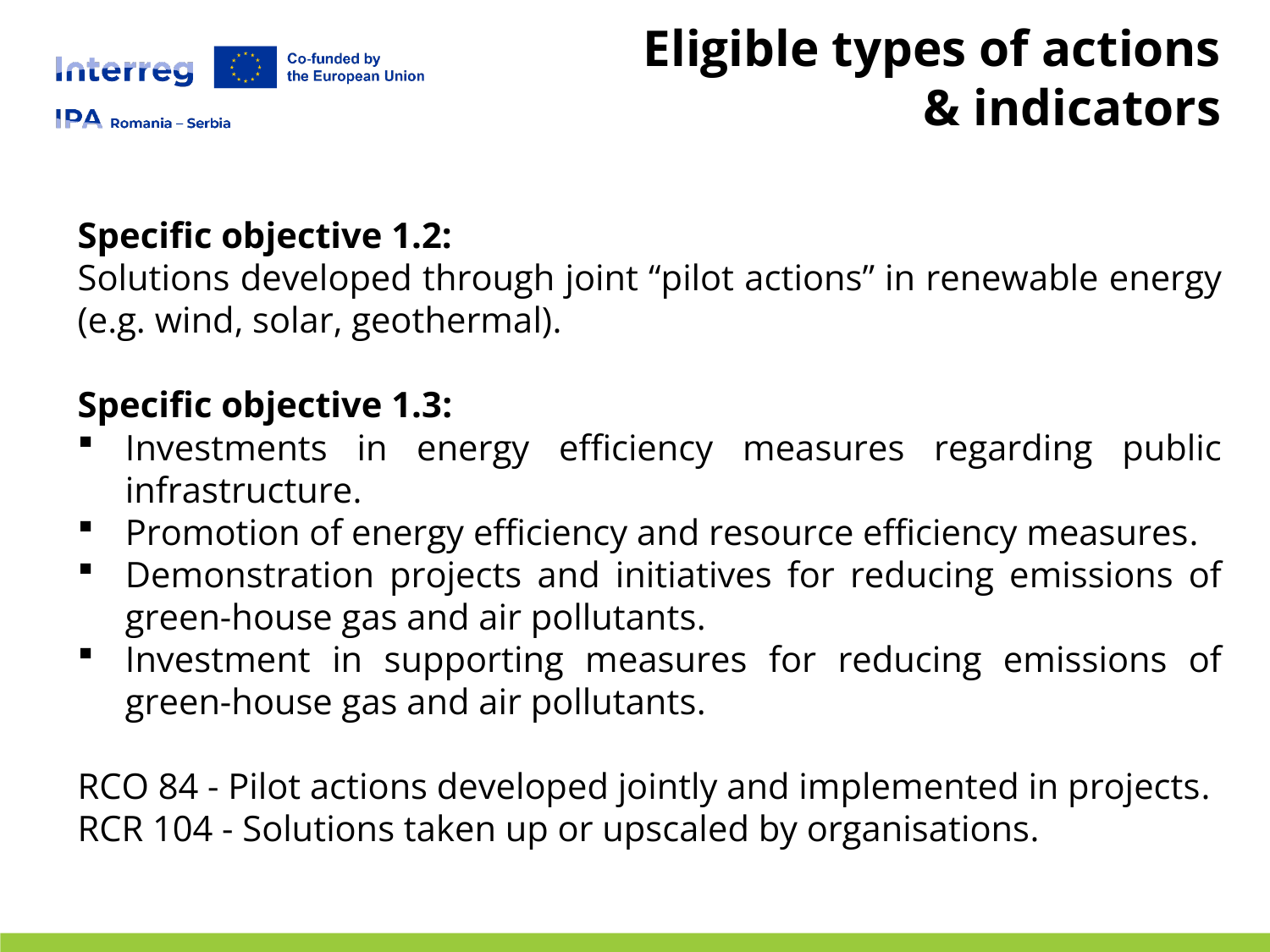

Eligible types of actions & indicators
Specific objective 1.2:
Solutions developed through joint “pilot actions” in renewable energy (e.g. wind, solar, geothermal).

Specific objective 1.3:
Investments in energy efficiency measures regarding public infrastructure.
Promotion of energy efficiency and resource efficiency measures.
Demonstration projects and initiatives for reducing emissions of green-house gas and air pollutants.
Investment in supporting measures for reducing emissions of green-house gas and air pollutants.

RCO 84 - Pilot actions developed jointly and implemented in projects.
RCR 104 - Solutions taken up or upscaled by organisations.